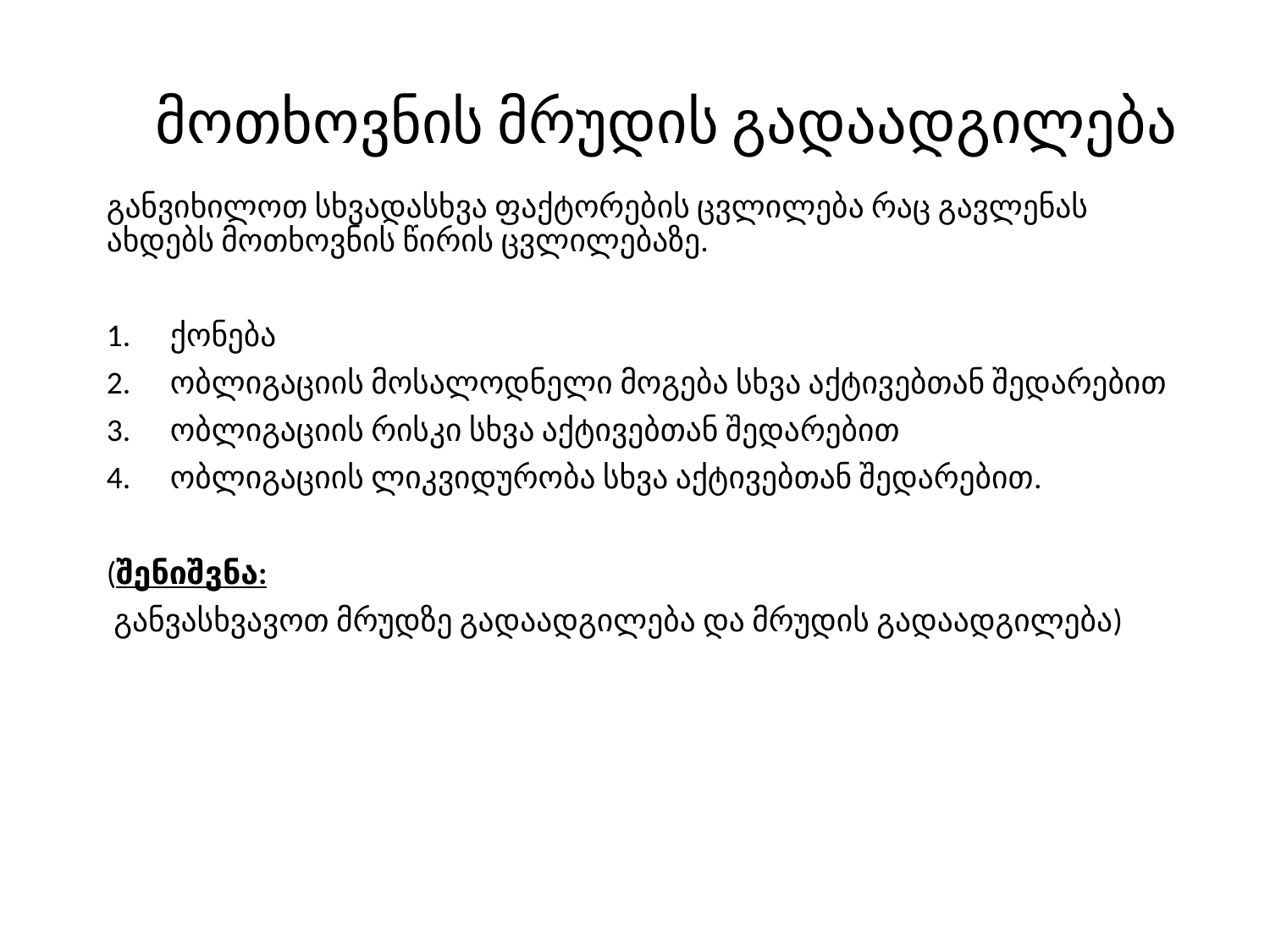

# მოთხოვნის მრუდის გადაადგილება
განვიხილოთ სხვადასხვა ფაქტორების ცვლილება რაც გავლენას ახდებს მოთხოვნის წირის ცვლილებაზე.

ქონება
ობლიგაციის მოსალოდნელი მოგება სხვა აქტივებთან შედარებით
ობლიგაციის რისკი სხვა აქტივებთან შედარებით
ობლიგაციის ლიკვიდურობა სხვა აქტივებთან შედარებით.

(შენიშვნა:
 განვასხვავოთ მრუდზე გადაადგილება და მრუდის გადაადგილება)